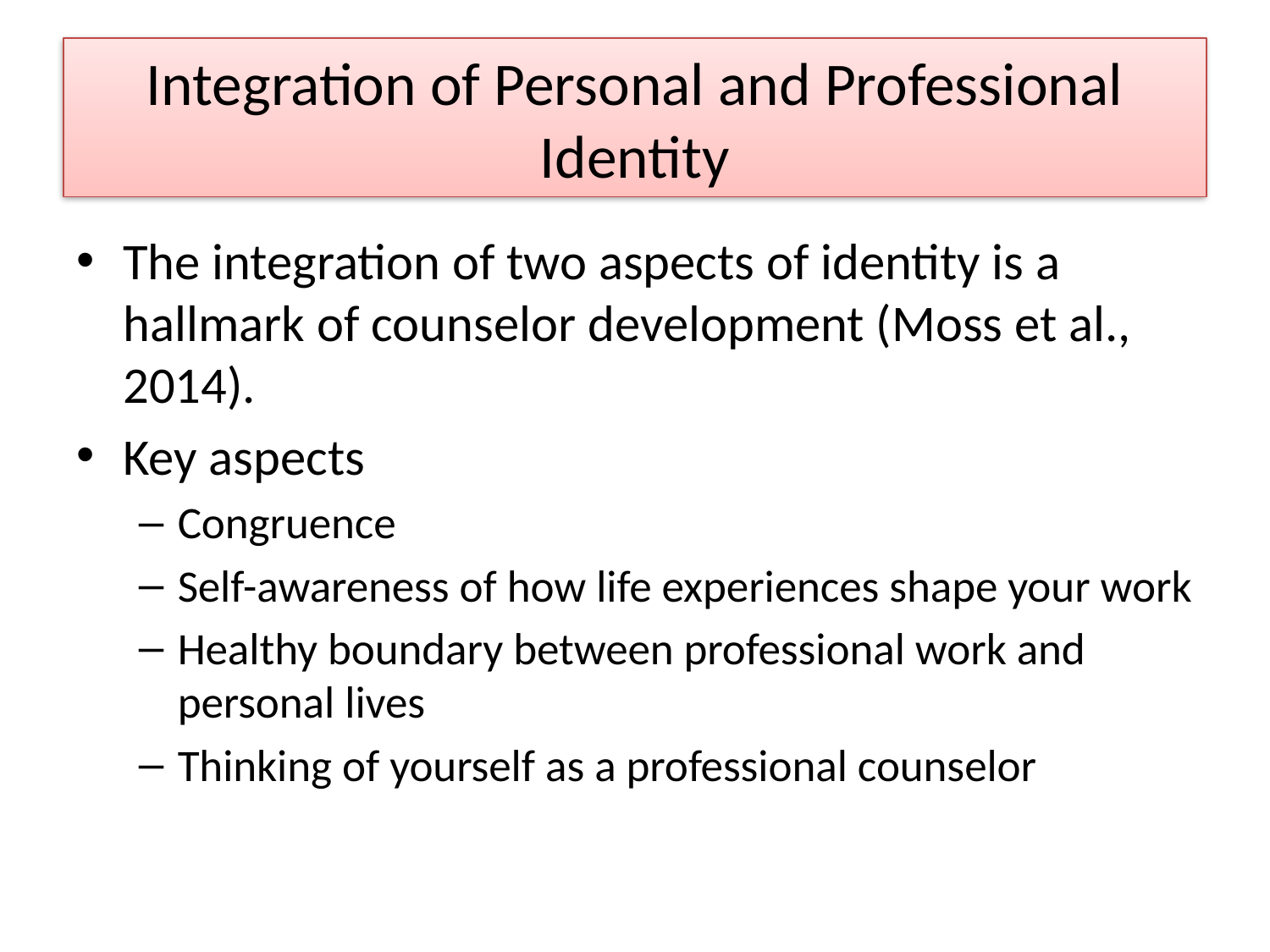

# Integration of Personal and Professional Identity
The integration of two aspects of identity is a hallmark of counselor development (Moss et al., 2014).
Key aspects
Congruence
Self-awareness of how life experiences shape your work
Healthy boundary between professional work and personal lives
Thinking of yourself as a professional counselor